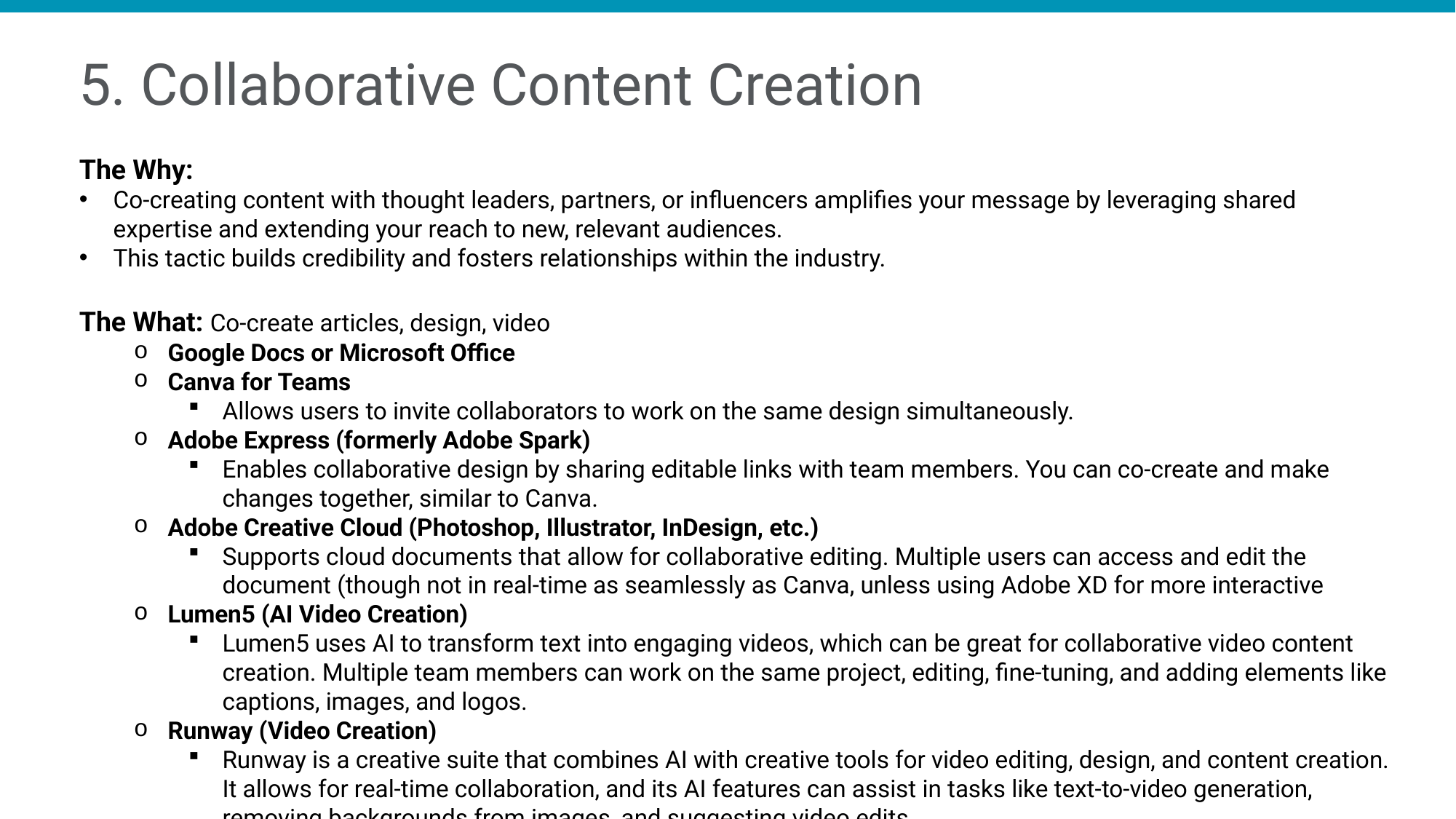

5. Collaborative Content Creation
The Why:
Co-creating content with thought leaders, partners, or influencers amplifies your message by leveraging shared expertise and extending your reach to new, relevant audiences.
This tactic builds credibility and fosters relationships within the industry.

The What: Co-create articles, design, video
Google Docs or Microsoft Office
Canva for Teams
Allows users to invite collaborators to work on the same design simultaneously.
Adobe Express (formerly Adobe Spark)
Enables collaborative design by sharing editable links with team members. You can co-create and make changes together, similar to Canva.
Adobe Creative Cloud (Photoshop, Illustrator, InDesign, etc.)
Supports cloud documents that allow for collaborative editing. Multiple users can access and edit the document (though not in real-time as seamlessly as Canva, unless using Adobe XD for more interactive
Lumen5 (AI Video Creation)
Lumen5 uses AI to transform text into engaging videos, which can be great for collaborative video content creation. Multiple team members can work on the same project, editing, fine-tuning, and adding elements like captions, images, and logos.
Runway (Video Creation)
Runway is a creative suite that combines AI with creative tools for video editing, design, and content creation. It allows for real-time collaboration, and its AI features can assist in tasks like text-to-video generation, removing backgrounds from images, and suggesting video edits.